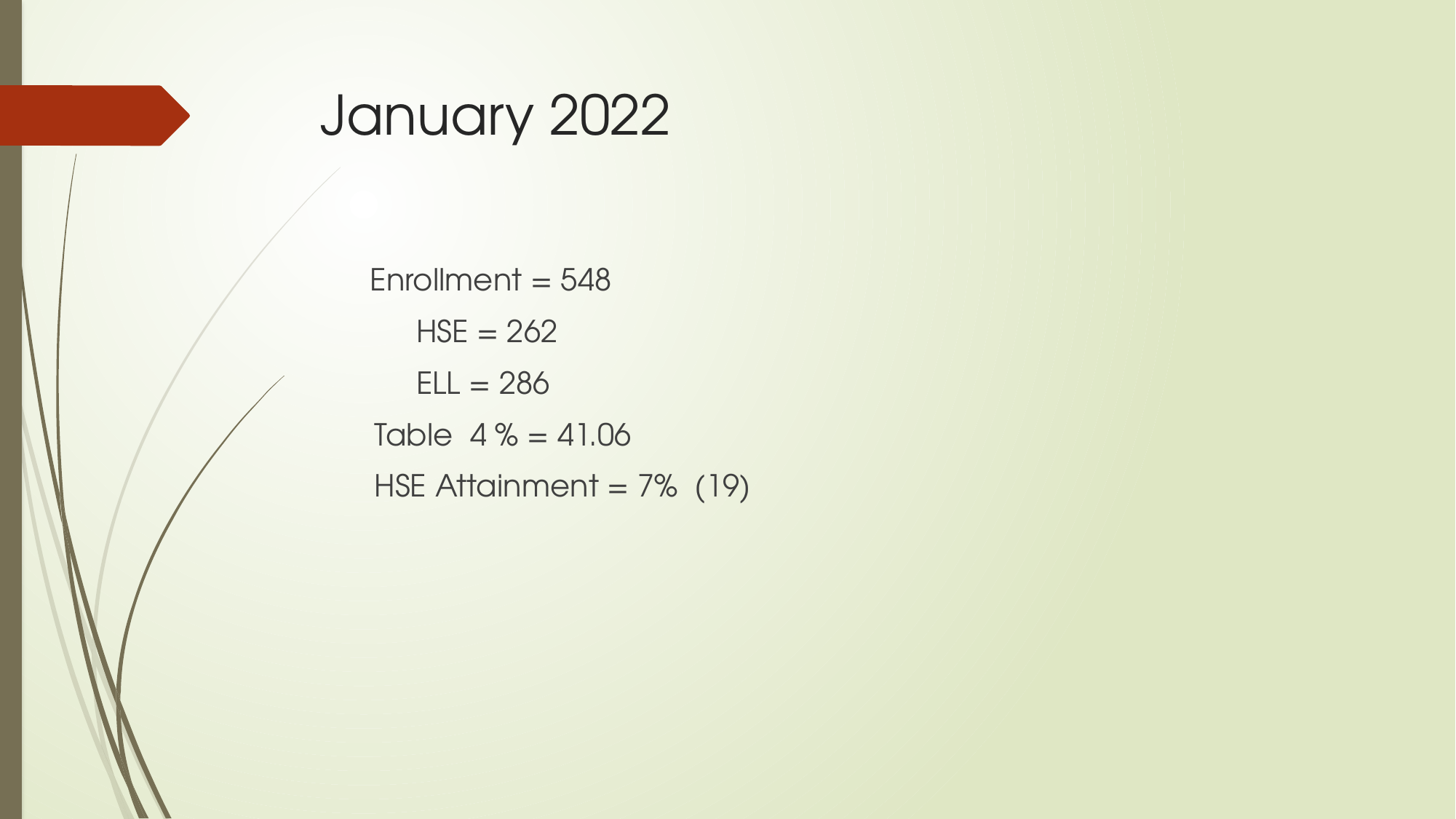

# January 2022
      Enrollment = 548
     HSE = 262
     ELL = 286
Table  4 % = 41.06
HSE Attainment = 7%  (19)